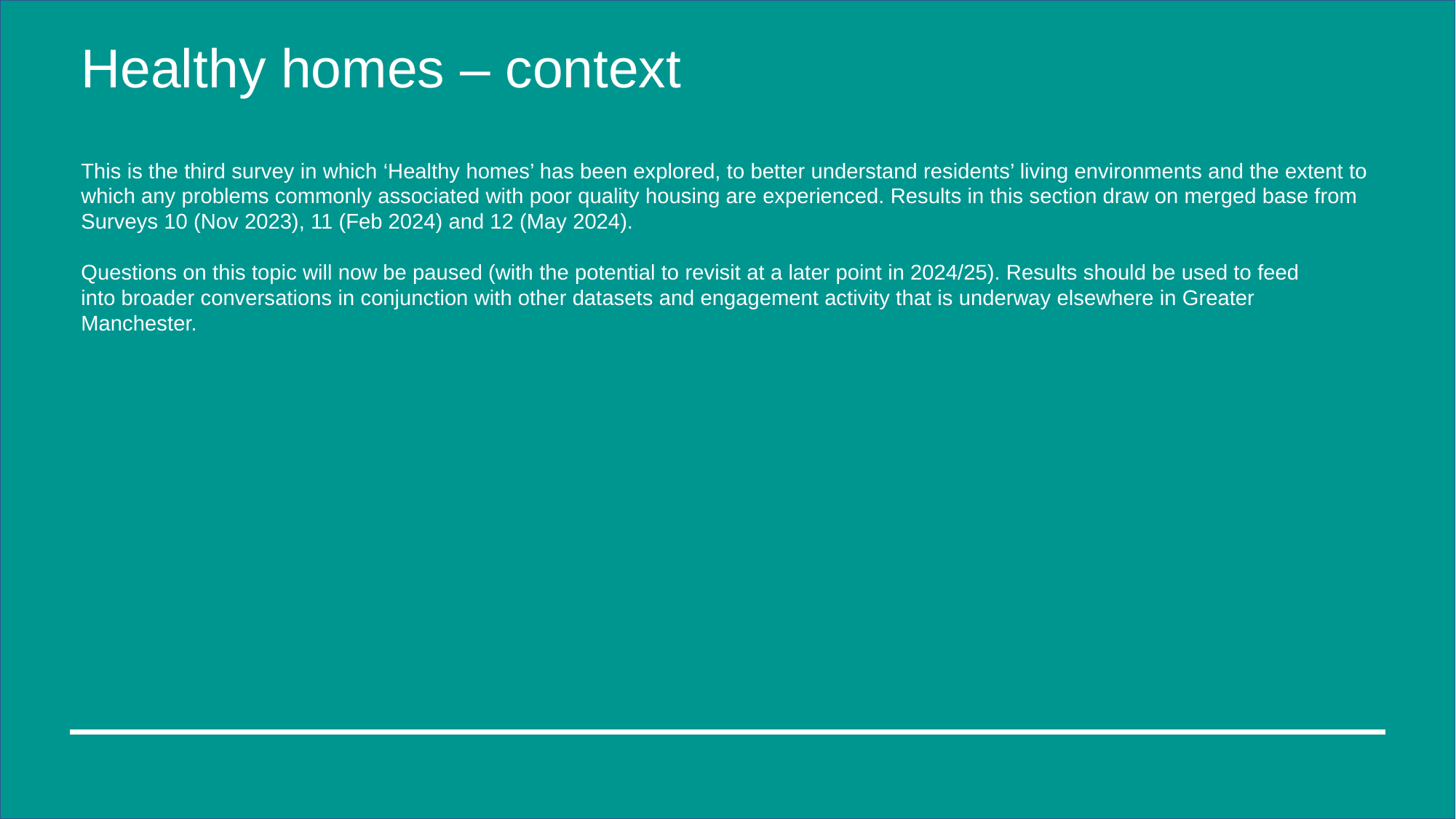

# Healthy homes – context
This is the third survey in which ‘Healthy homes’ has been explored, to better understand residents’ living environments and the extent to which any problems commonly associated with poor quality housing are experienced. Results in this section draw on merged base from Surveys 10 (Nov 2023), 11 (Feb 2024) and 12 (May 2024).

Questions on this topic will now be paused (with the potential to revisit at a later point in 2024/25). Results should be used to feed into broader conversations in conjunction with other datasets and engagement activity that is underway elsewhere in Greater Manchester.